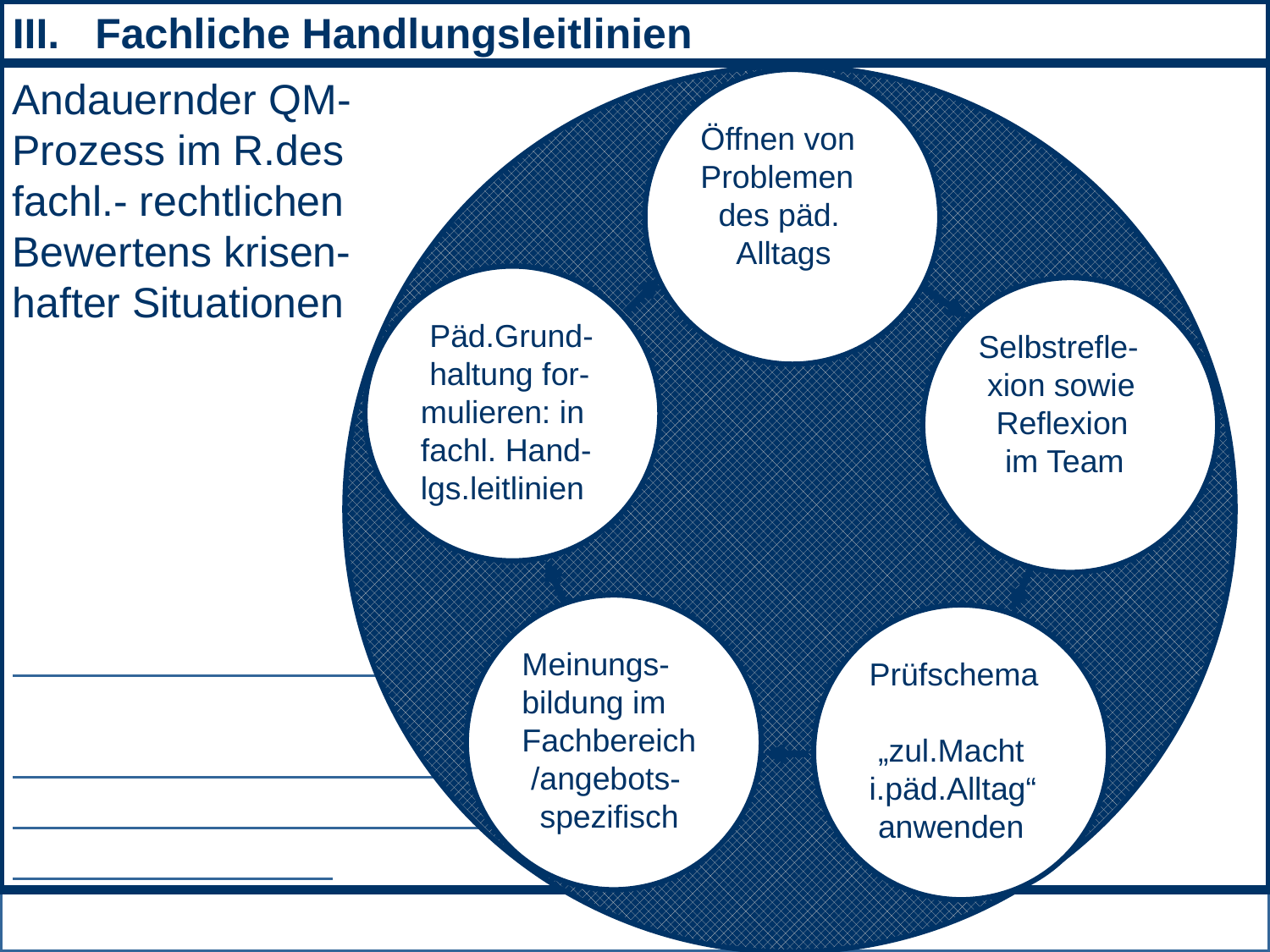

III.   Fachliche Handlungsleitlinien

Andauernder QM-
Prozess im R.des
fachl.- rechtlichen
Bewertens krisen-
hafter Situationen

Öffnen von Problemen
  des päd.
    Alltags

 Päd.Grund-
 haltung for-  mulieren: in fachl. Hand- lgs.leitlinien

Selbstrefle-
 xion sowie
  Reflexion
   im Team
Meinungs-bildung im  Fachbereich
 /angebots-
  spezifisch

Prüfschema
 „zul.Macht  i.päd.Alltag“
 anwenden